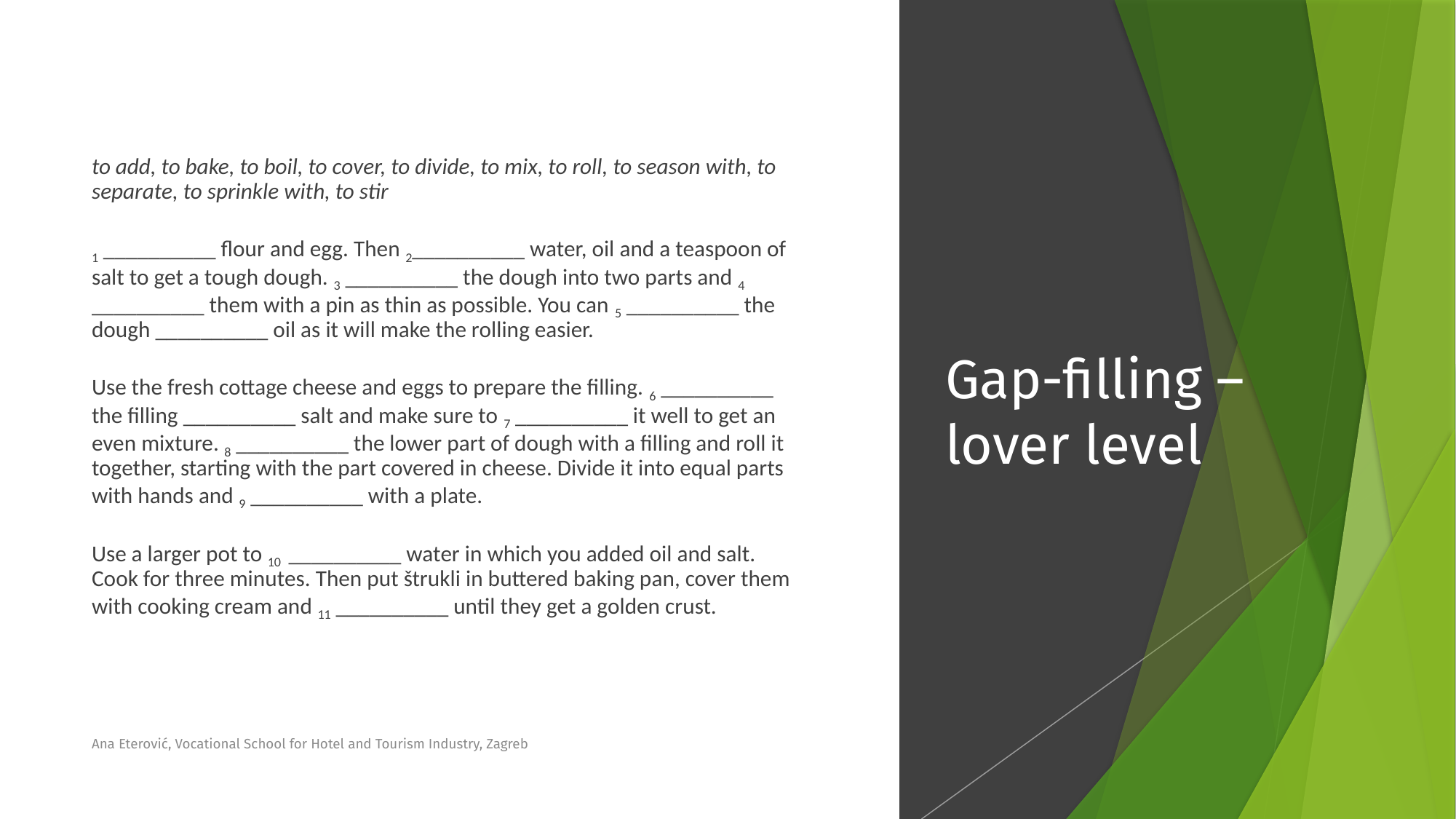

to add, to bake, to boil, to cover, to divide, to mix, to roll, to season with, to separate, to sprinkle with, to stir
1 __________ flour and egg. Then 2__________ water, oil and a teaspoon of salt to get a tough dough. 3 __________ the dough into two parts and 4 __________ them with a pin as thin as possible. You can 5 __________ the dough __________ oil as it will make the rolling easier.
Use the fresh cottage cheese and eggs to prepare the filling. 6 __________ the filling __________ salt and make sure to 7 __________ it well to get an even mixture. 8 __________ the lower part of dough with a filling and roll it together, starting with the part covered in cheese. Divide it into equal parts with hands and 9 __________ with a plate.
Use a larger pot to 10  __________ water in which you added oil and salt. Cook for three minutes. Then put štrukli in buttered baking pan, cover them with cooking cream and 11 __________ until they get a golden crust.

# Gap-filling – lover level

Ana Eterović, Vocational School for Hotel and Tourism Industry, Zagreb